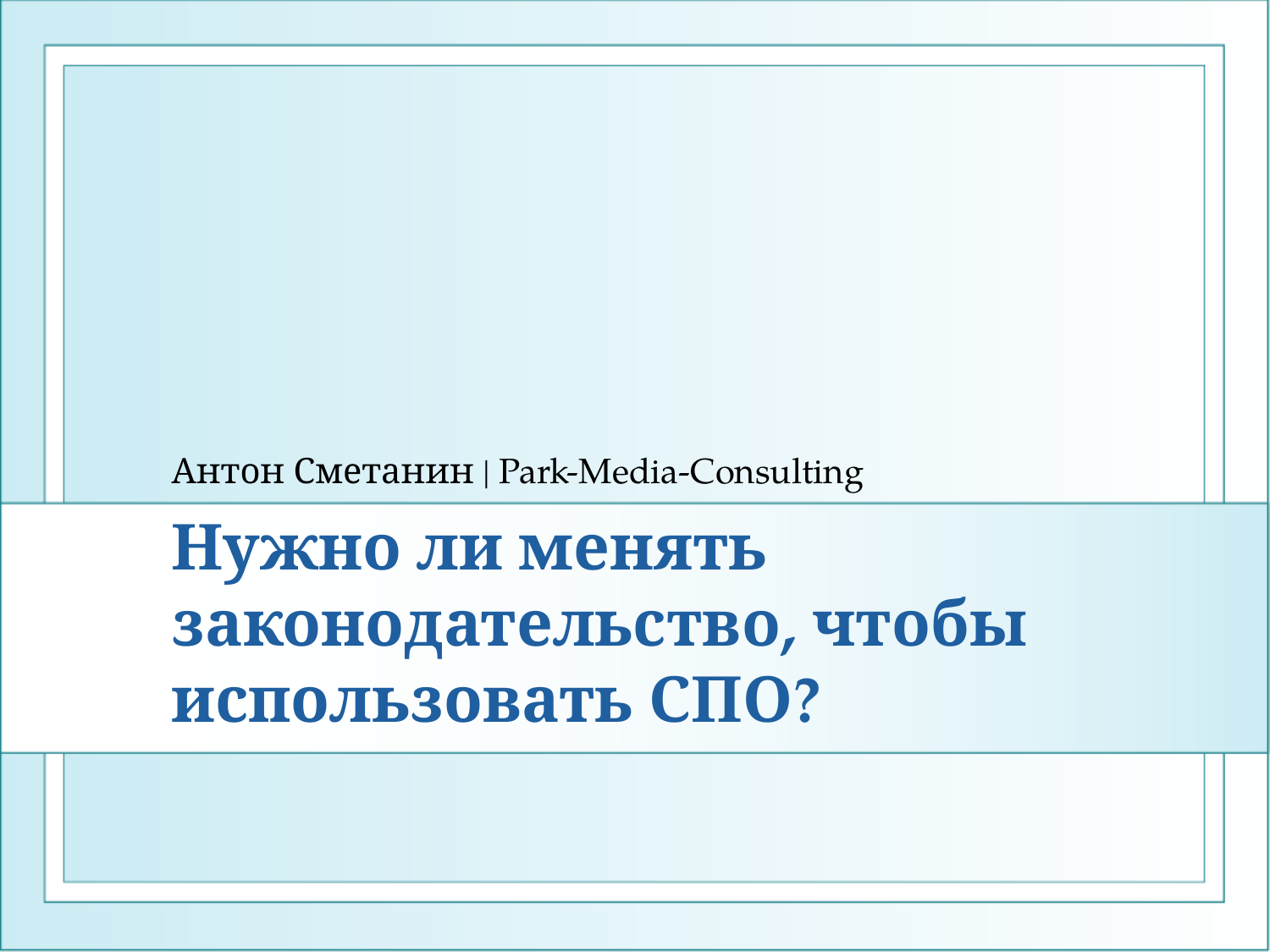

Антон Сметанин | Park-Media-Consulting
# Нужно ли менять законодательство, чтобы использовать СПО?